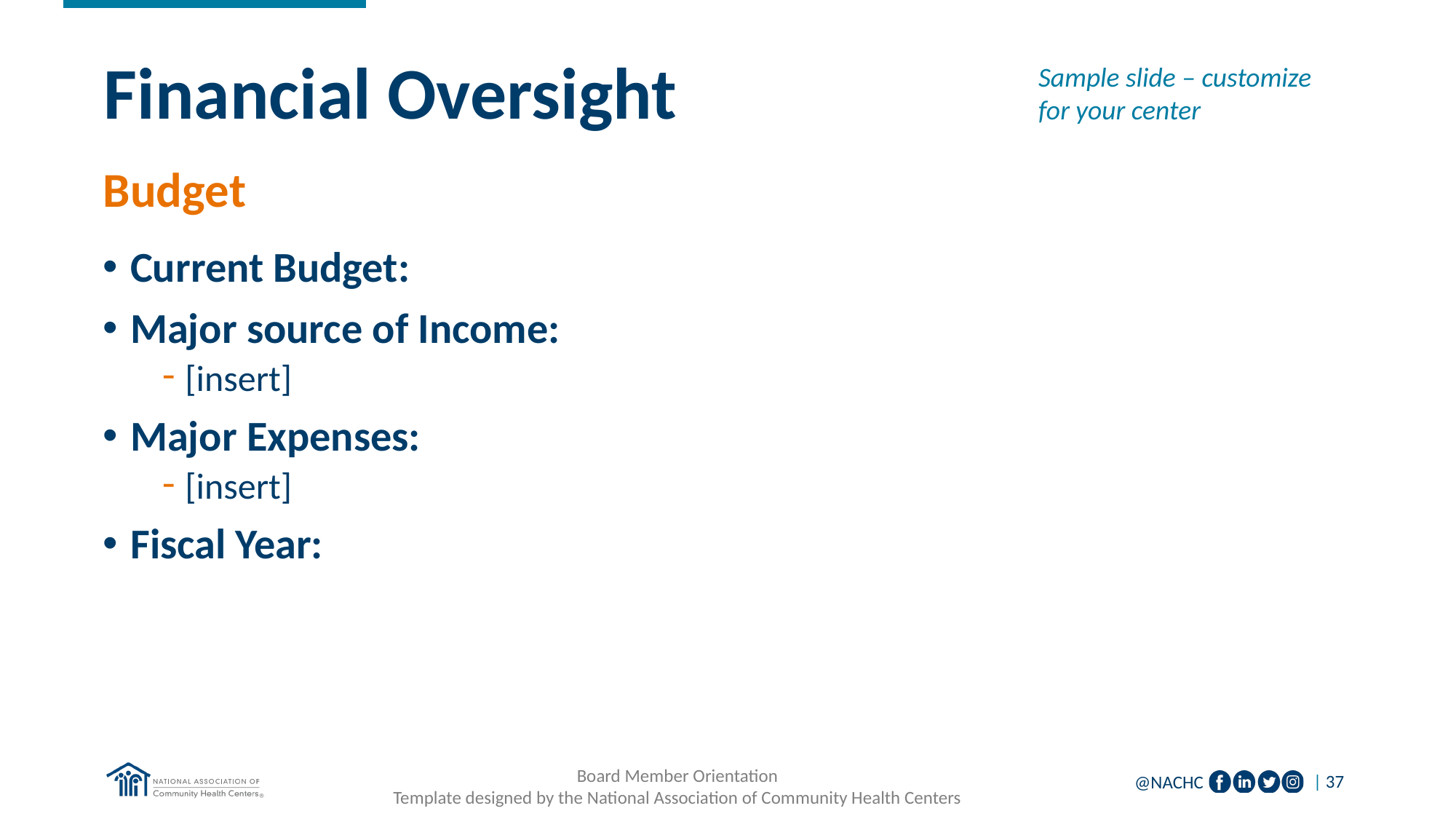

Financial Oversight
Sample slide – customize for your center
# Budget
Current Budget:
Major source of Income:
[insert]
Major Expenses:
[insert]
Fiscal Year:

Board Member Orientation
Template designed by the National Association of Community Health Centers
| 37